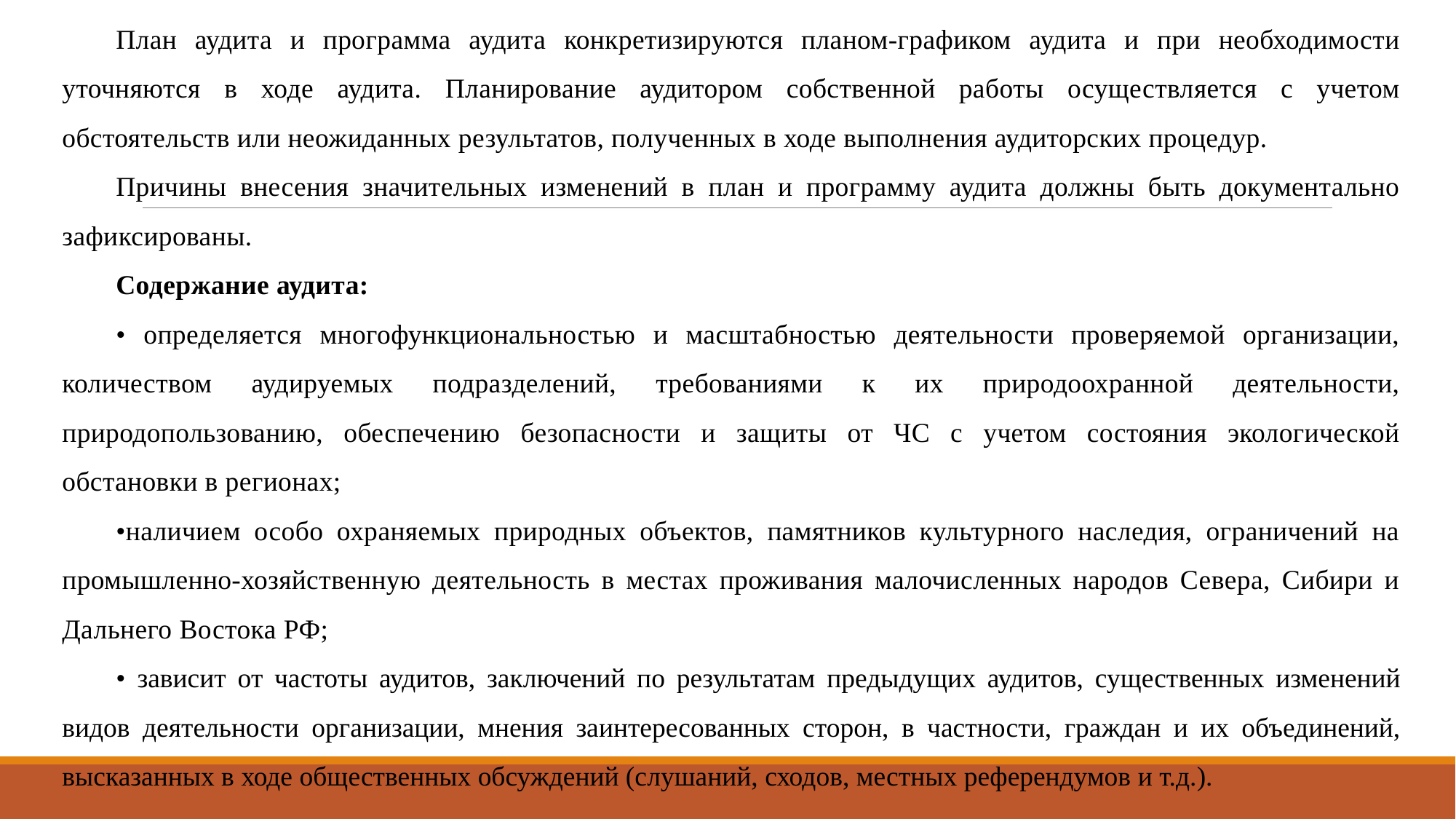

План аудита и программа аудита конкретизируются планом-графиком аудита и при необходимости уточняются в ходе аудита. Планирование аудитором собственной работы осуществляется с учетом обстоятельств или неожиданных результатов, полученных в ходе выполнения аудиторских процедур.
Причины внесения значительных изменений в план и программу аудита должны быть документально зафиксированы.
Содержание аудита:
• определяется многофункциональностью и масштабностью деятельности проверяемой организации, количеством аудируемых подразделений, требованиями к их природоохранной деятельности, природопользованию, обеспечению безопасности и защиты от ЧС с учетом состояния экологической обстановки в регионах;
•наличием особо охраняемых природных объектов, памятников культурного наследия, ограничений на промышленно-хозяйственную деятельность в местах проживания малочисленных народов Севера, Сибири и Дальнего Востока РФ;
• зависит от частоты аудитов, заключений по результатам предыдущих аудитов, существенных изменений видов деятельности организации, мнения заинтересованных сторон, в частности, граждан и их объединений, высказанных в ходе общественных обсуждений (слушаний, сходов, местных референдумов и т.д.).